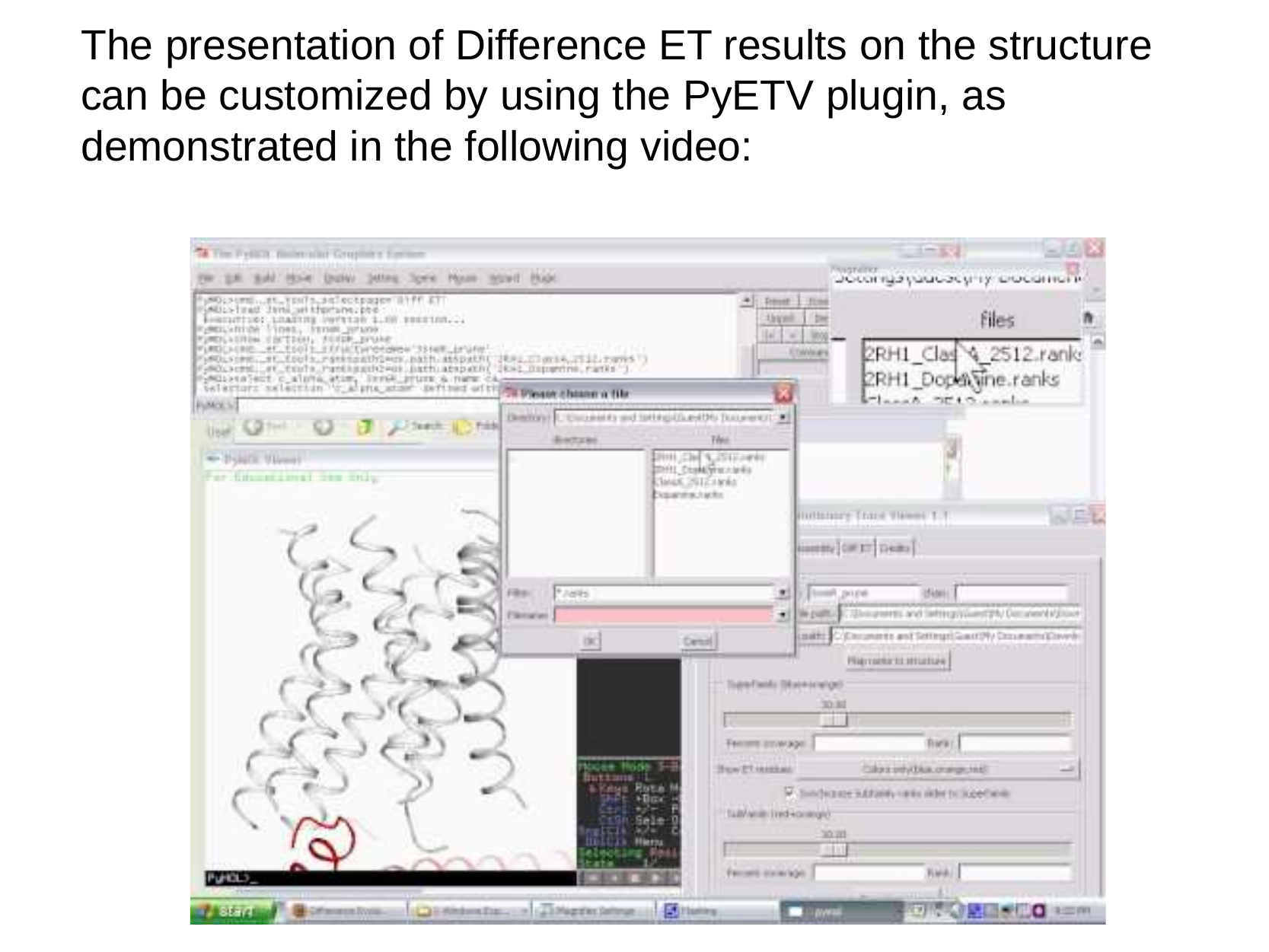

The presentation of Difference ET results on the structure can be customized by using the PyETV plugin, as demonstrated in the following video: